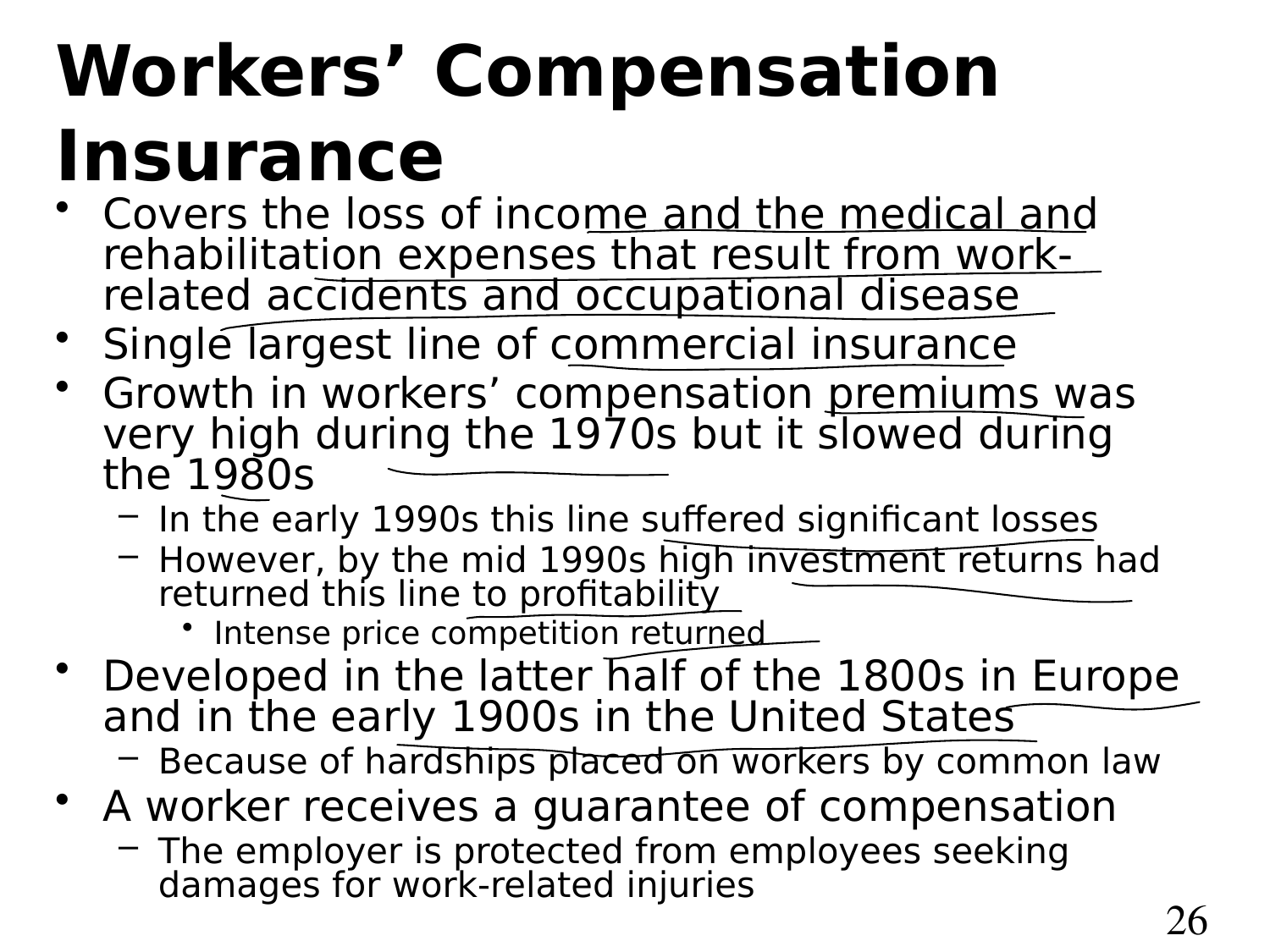

# Workers’ Compensation Insurance
Covers the loss of income and the medical and rehabilitation expenses that result from work-related accidents and occupational disease
Single largest line of commercial insurance
Growth in workers’ compensation premiums was very high during the 1970s but it slowed during the 1980s
In the early 1990s this line suffered significant losses
However, by the mid 1990s high investment returns had returned this line to profitability
Intense price competition returned
Developed in the latter half of the 1800s in Europe and in the early 1900s in the United States
Because of hardships placed on workers by common law
A worker receives a guarantee of compensation
The employer is protected from employees seeking damages for work-related injuries
26